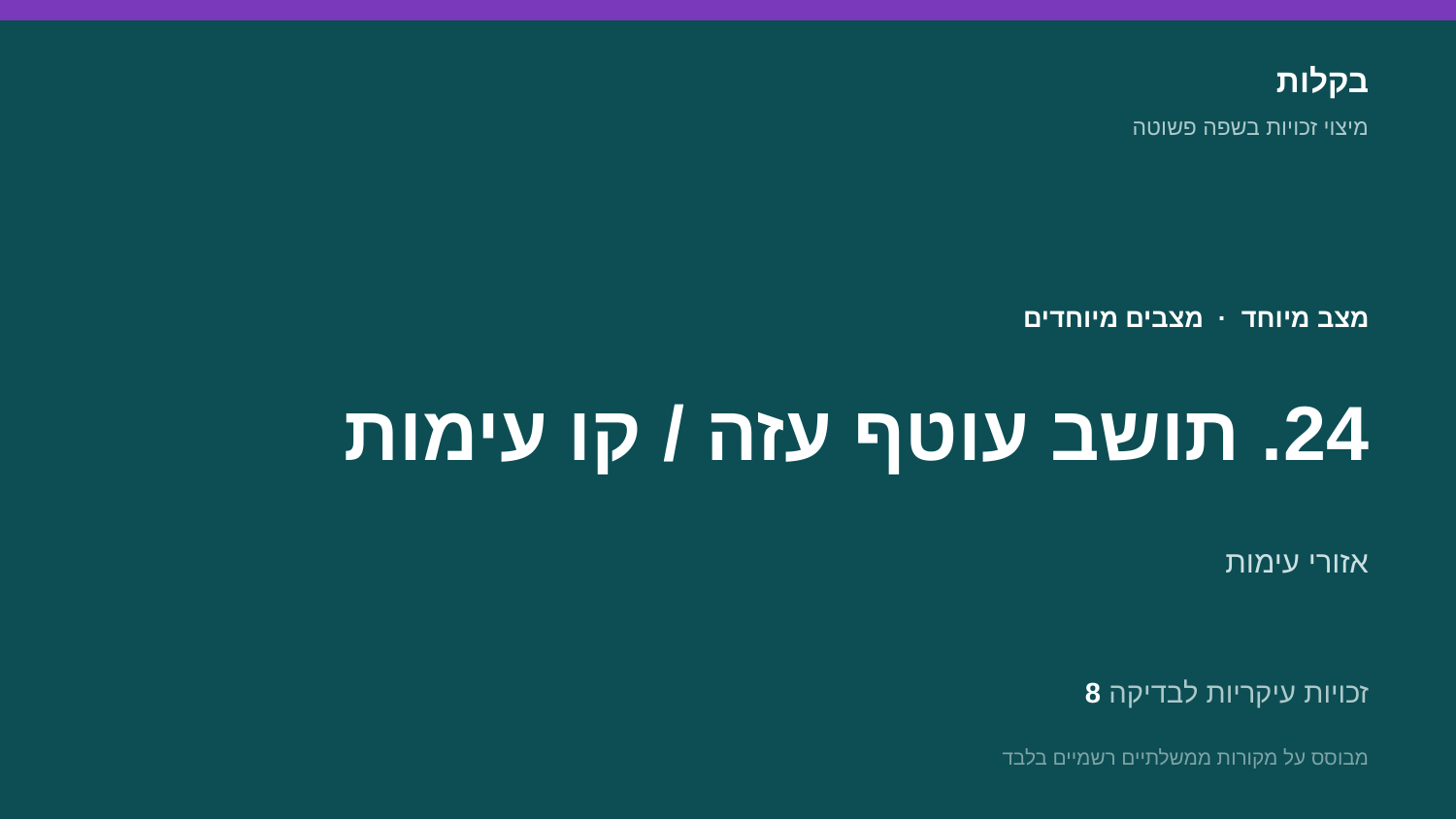

בקלות
מיצוי זכויות בשפה פשוטה
מצב מיוחד  ·  מצבים מיוחדים
24. תושב עוטף עזה / קו עימות
אזורי עימות
8 זכויות עיקריות לבדיקה
מבוסס על מקורות ממשלתיים רשמיים בלבד